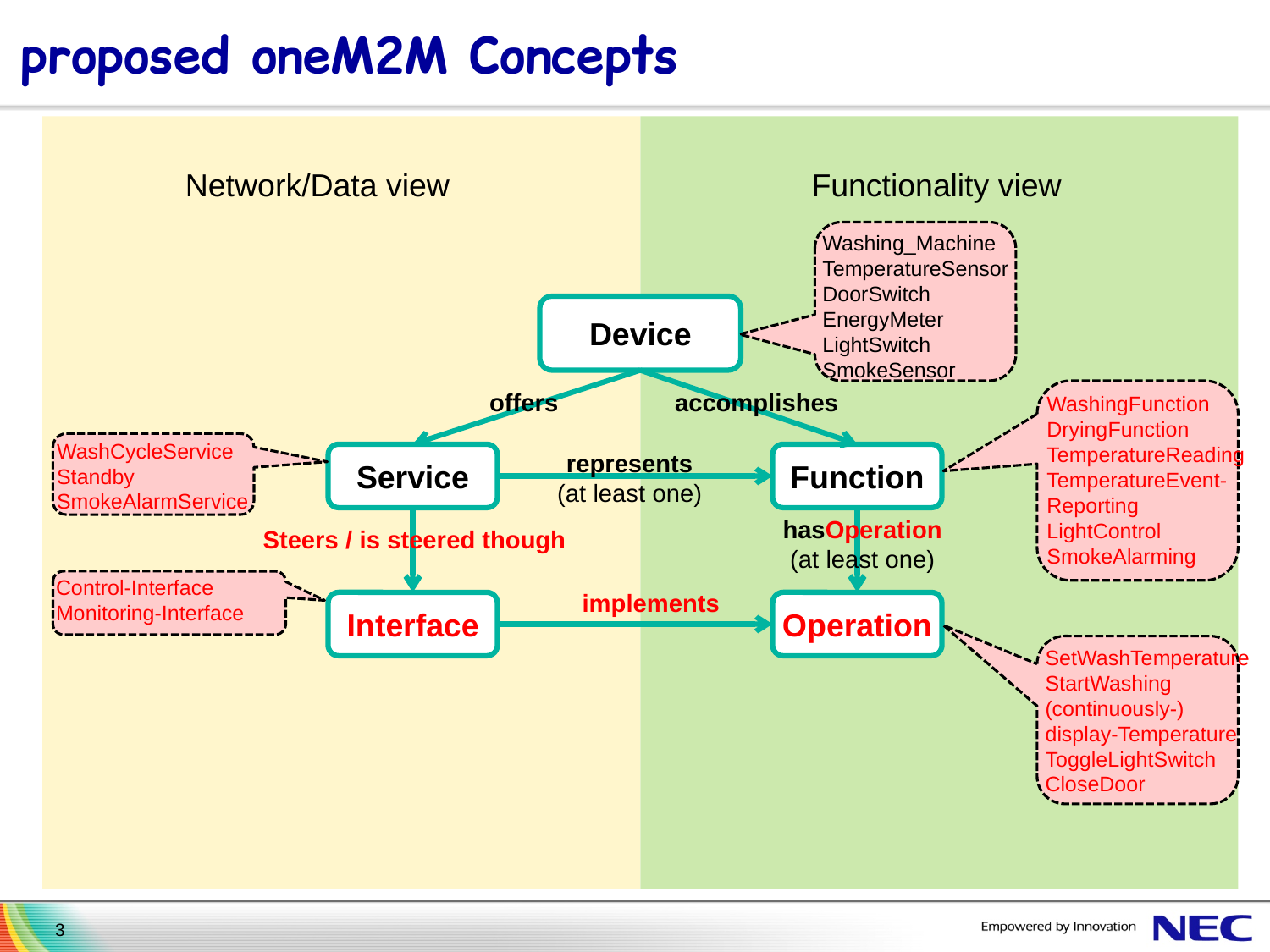

# proposed oneM2M Concepts

Network/Data view
Functionality view
Washing_Machine
TemperatureSensor
DoorSwitch
EnergyMeter
LightSwitch
SmokeSensor
Device
offers
accomplishes
WashingFunction
DryingFunction
TemperatureReading
TemperatureEvent-
Reporting
LightControl
SmokeAlarming
WashCycleService
Standby
SmokeAlarmService
represents
(at least one)
Service
Function
hasOperation
(at least one)
Steers / is steered though
Control-Interface
Monitoring-Interface
implements
Interface
Operation
SetWashTemperature
StartWashing
(continuously-)
display-Temperature
ToggleLightSwitch
CloseDoor
3